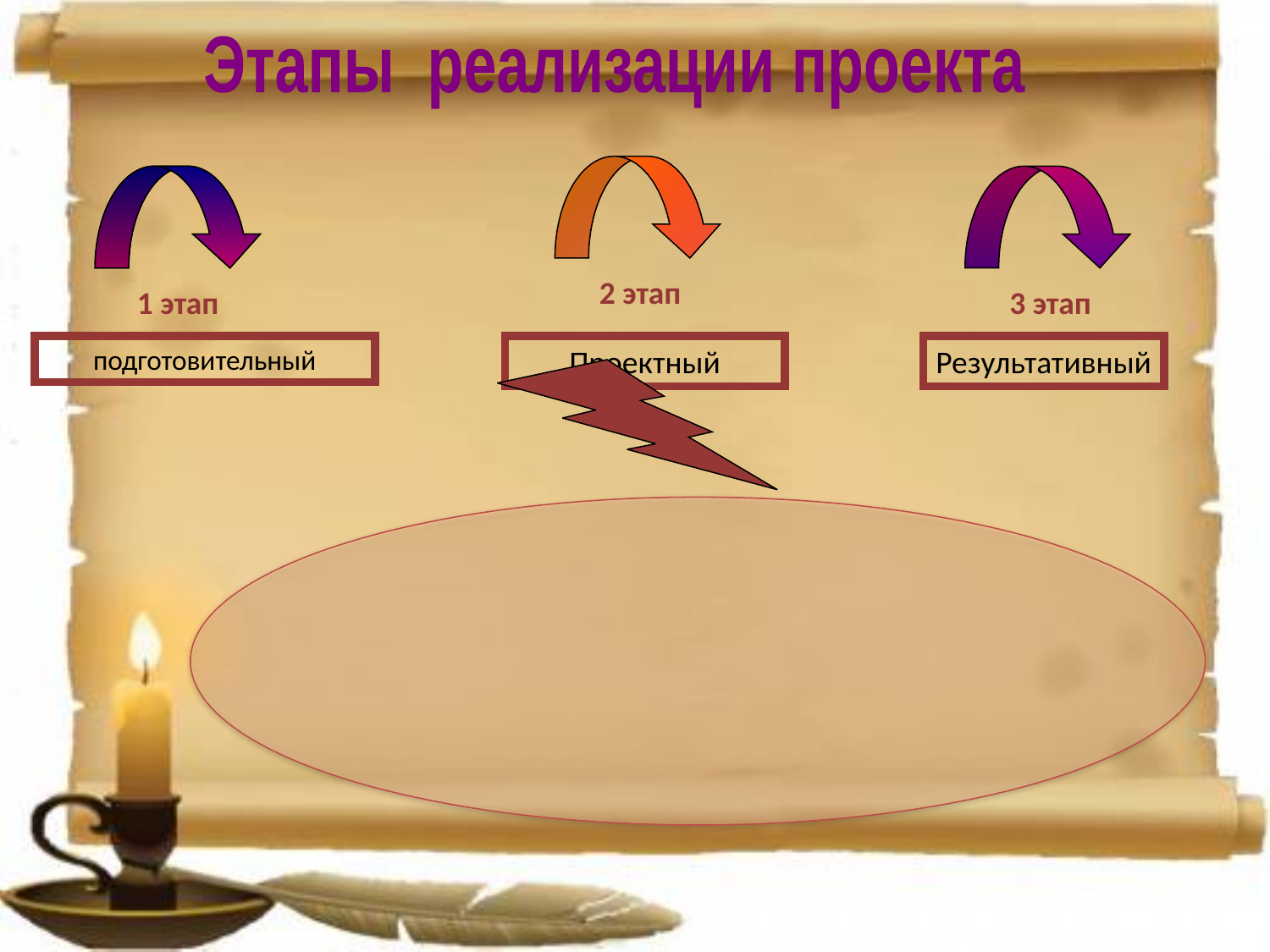

Этапы  реализации проекта

2 этап
1 этап
3 этап
подготовительный
Проектный
Результативный